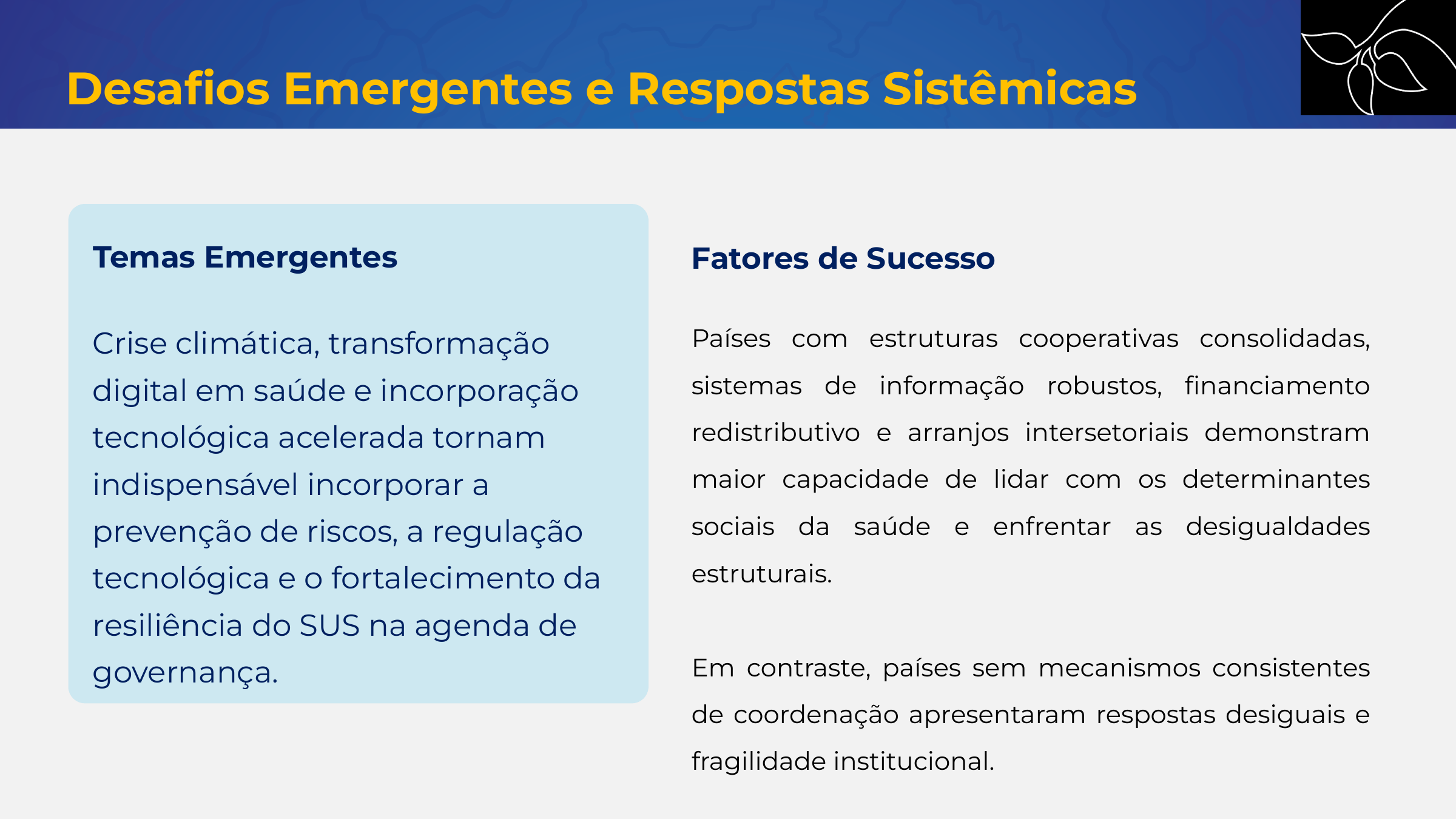

Desafios Emergentes e Respostas Sistêmicas

Temas Emergentes
Fatores de Sucesso
Países com estruturas cooperativas consolidadas, sistemas de informação robustos, financiamento redistributivo e arranjos intersetoriais demonstram maior capacidade de lidar com os determinantes sociais da saúde e enfrentar as desigualdades estruturais.

Em contraste, países sem mecanismos consistentes de coordenação apresentaram respostas desiguais e fragilidade institucional.

Crise climática, transformação digital em saúde e incorporação tecnológica acelerada tornam indispensável incorporar a prevenção de riscos, a regulação tecnológica e o fortalecimento da resiliência do SUS na agenda de governança.